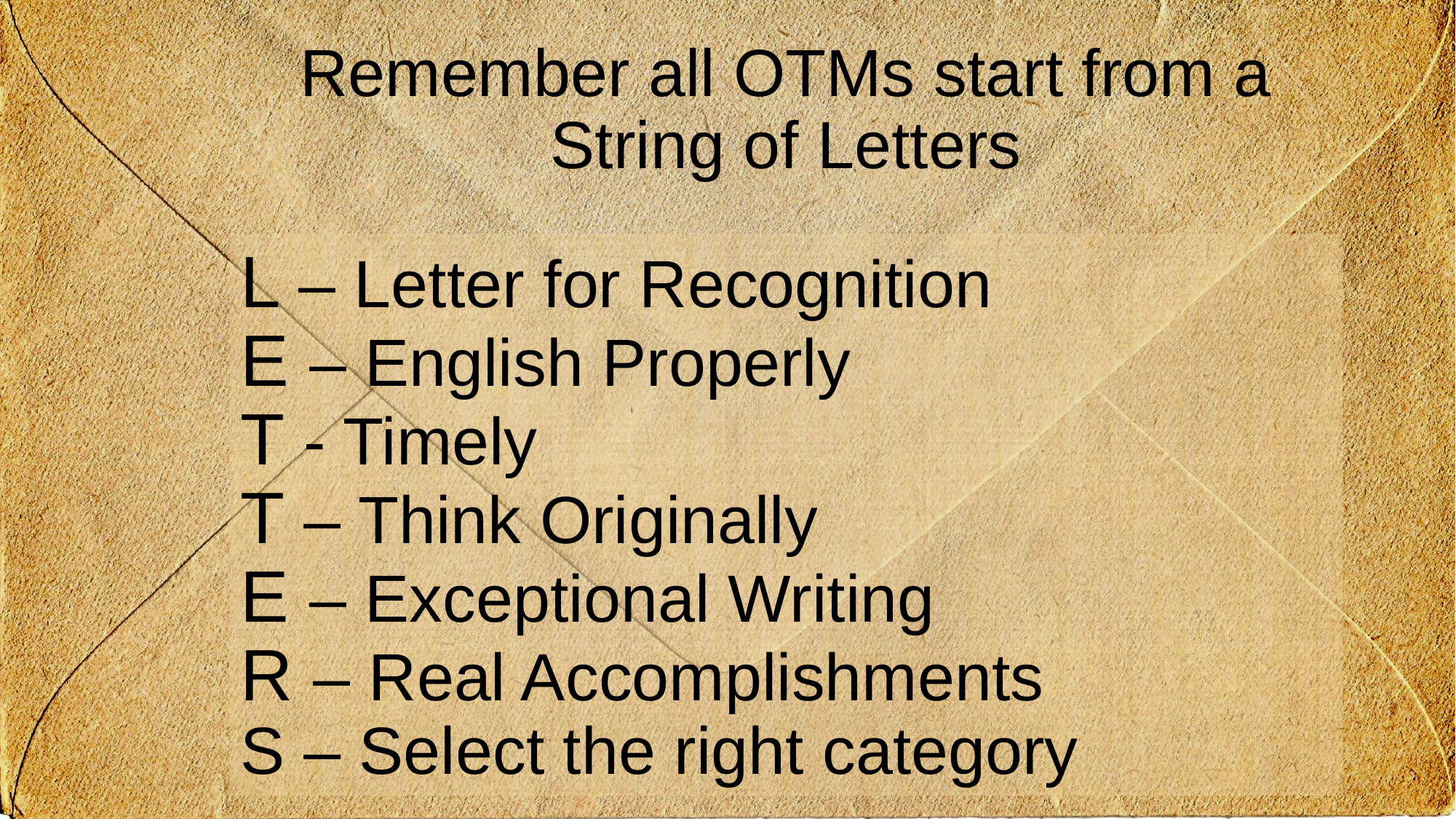

# Remember all OTMs start from a String of Letters
L – Letter for Recognition
E – English Properly
T - Timely
T – Think Originally
E – Exceptional Writing
R – Real Accomplishments
S – Select the right category